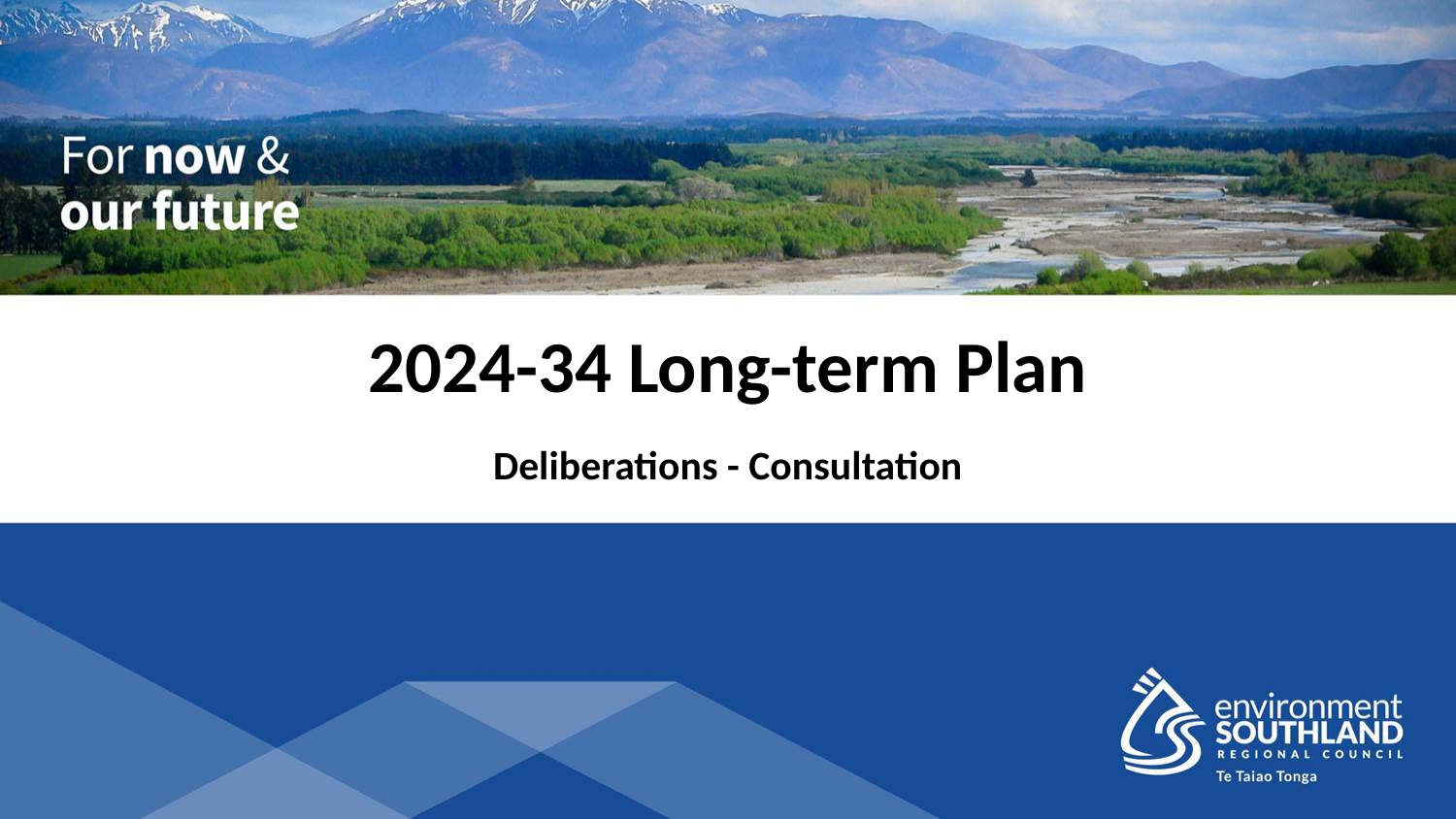

# 2024-34 Long-term Plan
Deliberations - Consultation